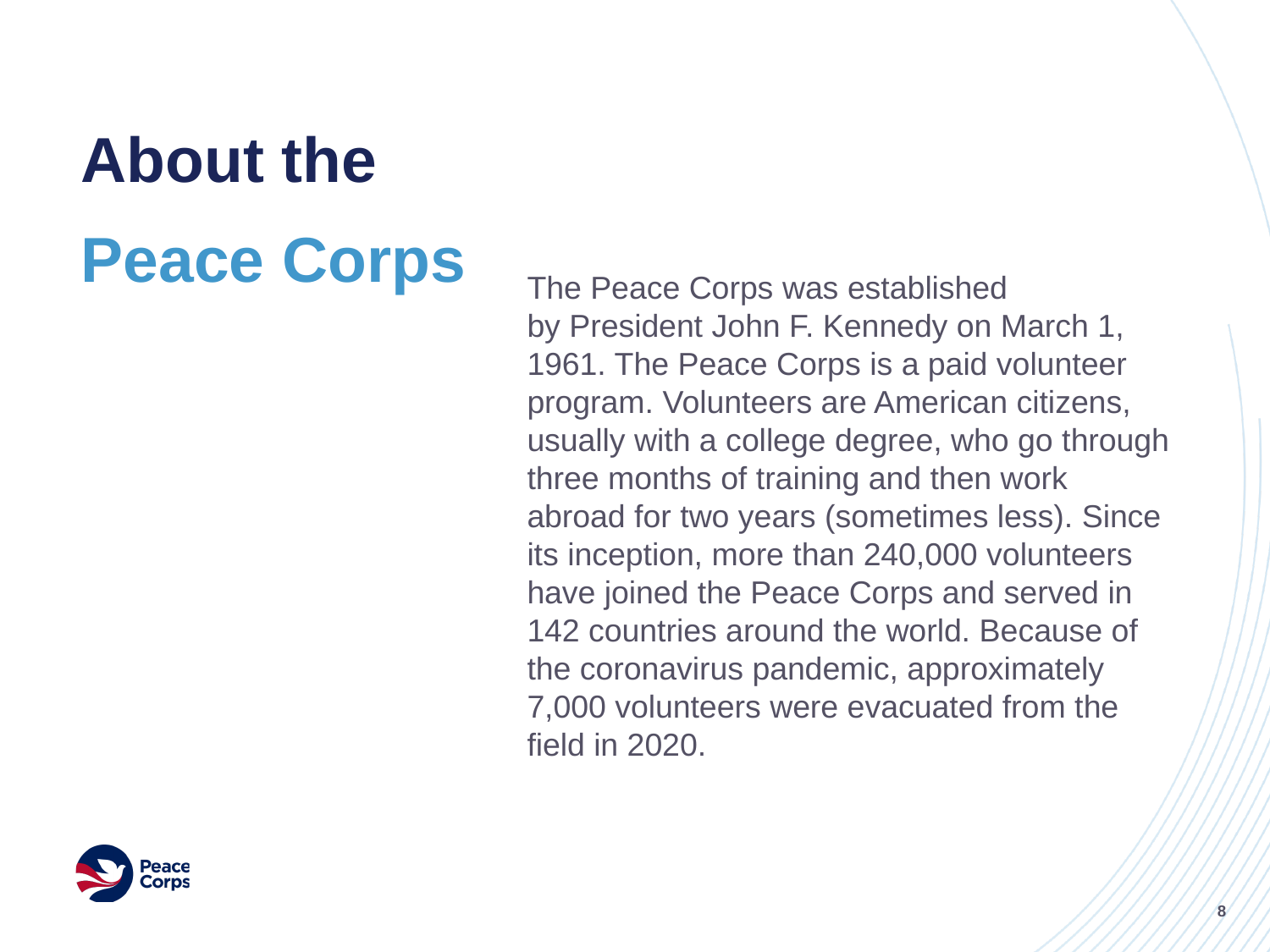

# About the Peace Corps
The Peace Corps was established by President John F. Kennedy on March 1, 1961. The Peace Corps is a paid volunteer program. Volunteers are American citizens, usually with a college degree, who go through three months of training and then work abroad for two years (sometimes less). Since its inception, more than 240,000 volunteers have joined the Peace Corps and served in 142 countries around the world. Because of the coronavirus pandemic, approximately 7,000 volunteers were evacuated from the field in 2020.
8